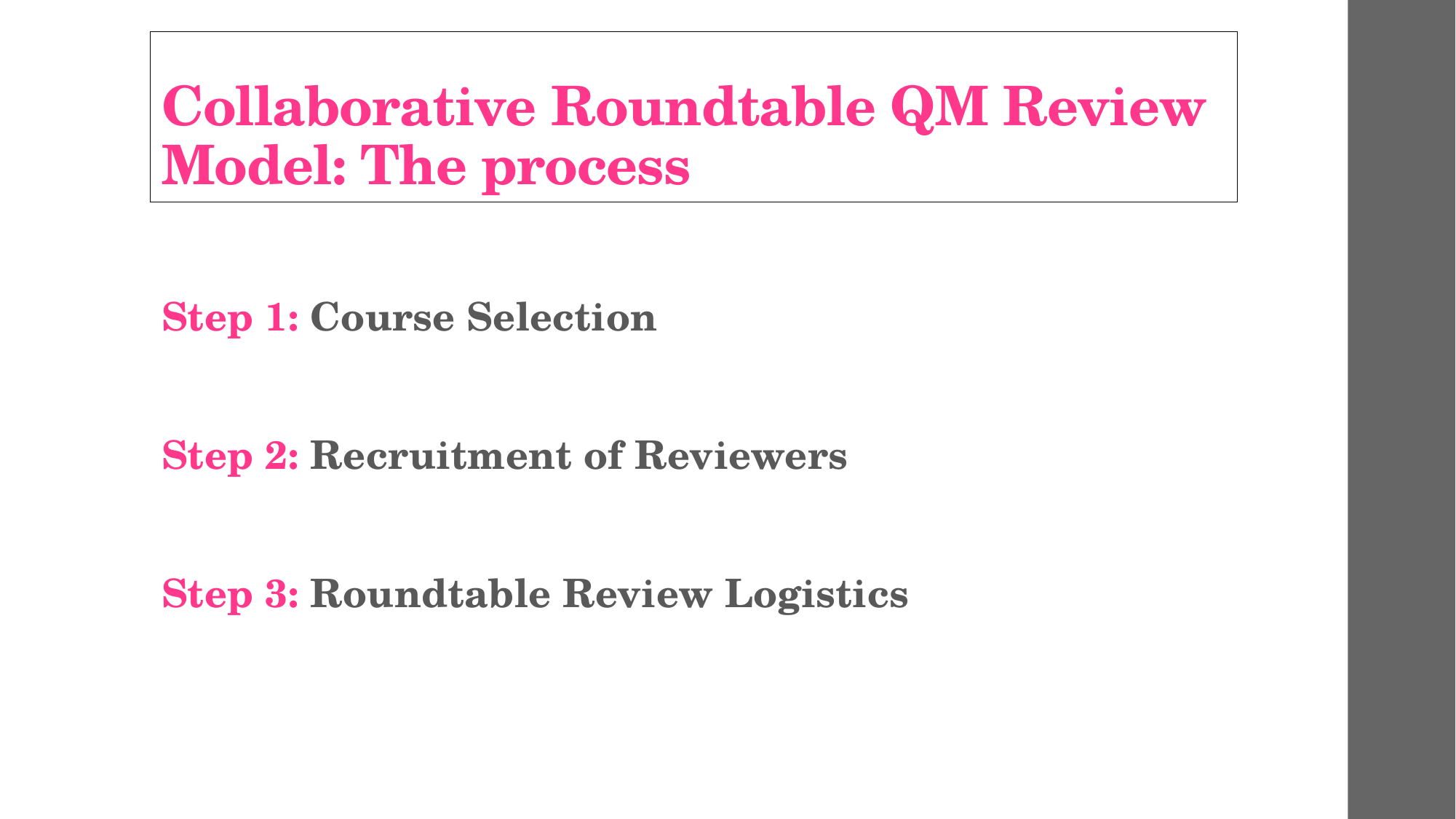

# Collaborative Roundtable QM Review Model: The process

Step 1: Course Selection

Step 2: Recruitment of Reviewers

Step 3: Roundtable Review Logistics